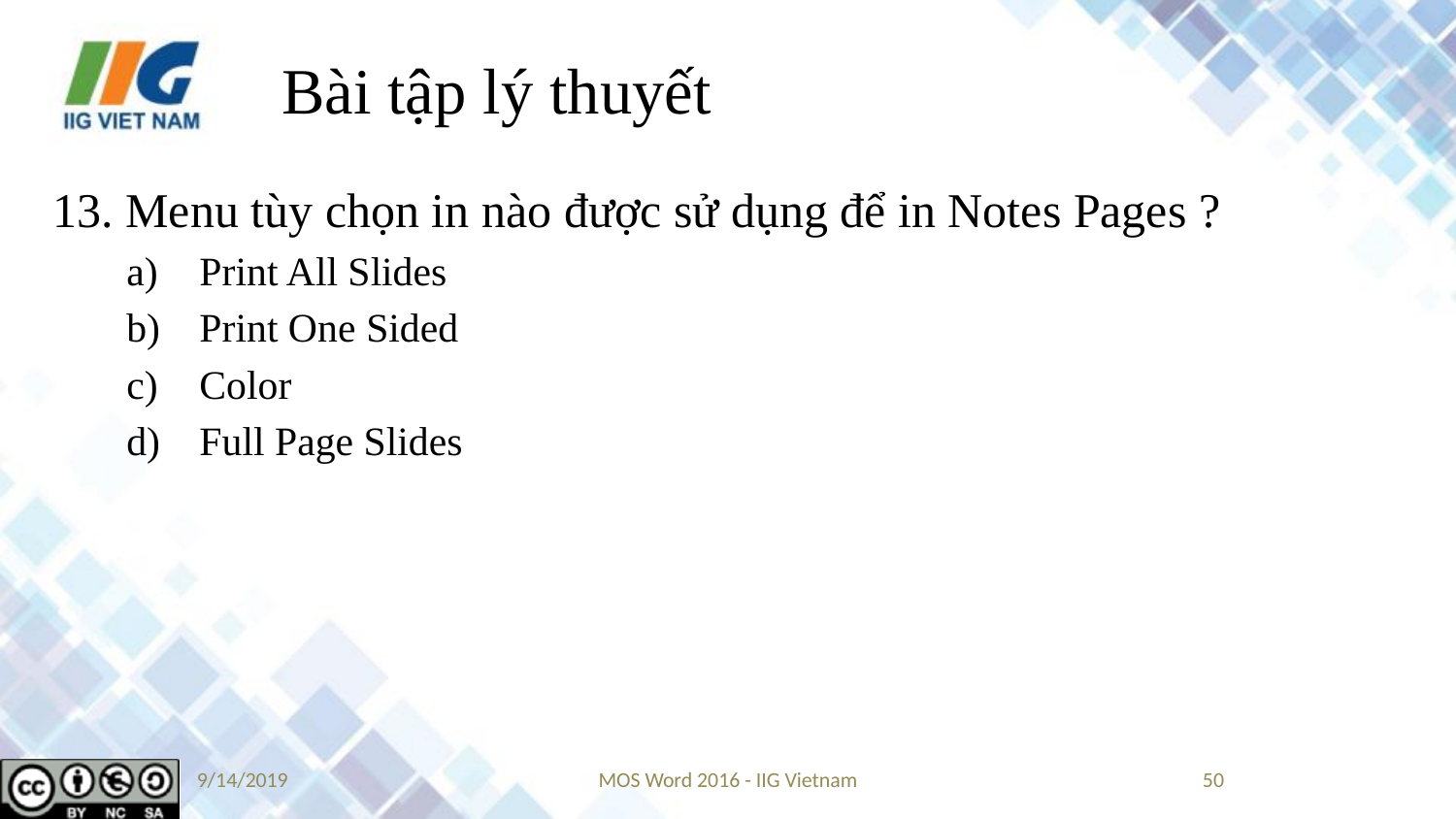

# Bài tập lý thuyết
Menu tùy chọn in nào được sử dụng để in Notes Pages ?
Print All Slides
Print One Sided
Color
Full Page Slides
9/14/2019
MOS Word 2016 - IIG Vietnam
50